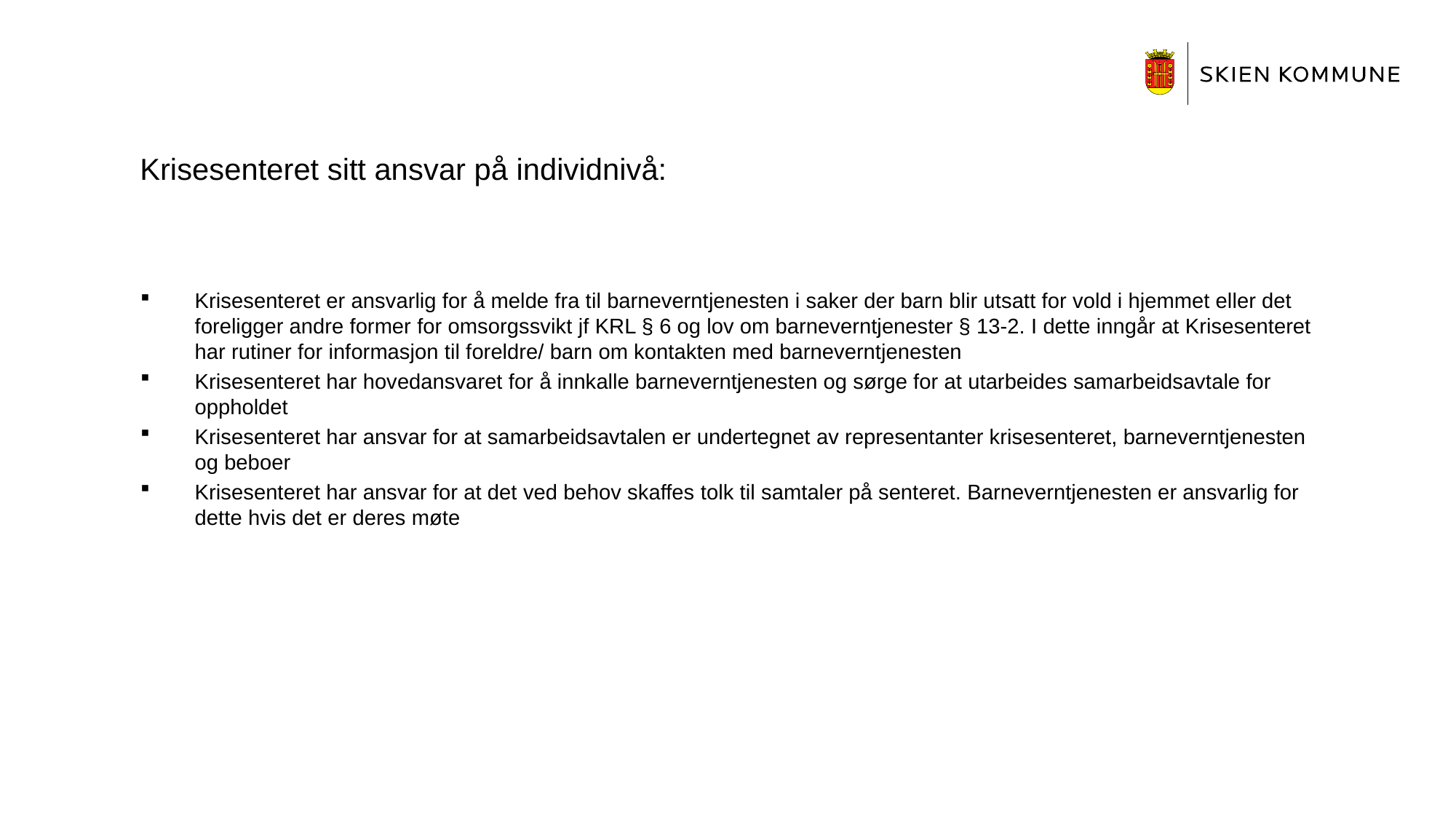

# Krisesenteret sitt ansvar på individnivå:
Krisesenteret er ansvarlig for å melde fra til barneverntjenesten i saker der barn blir utsatt for vold i hjemmet eller det foreligger andre former for omsorgssvikt jf KRL § 6 og lov om barneverntjenester § 13-2. I dette inngår at Krisesenteret har rutiner for informasjon til foreldre/ barn om kontakten med barneverntjenesten
Krisesenteret har hovedansvaret for å innkalle barneverntjenesten og sørge for at utarbeides samarbeidsavtale for oppholdet
Krisesenteret har ansvar for at samarbeidsavtalen er undertegnet av representanter krisesenteret, barneverntjenesten og beboer
Krisesenteret har ansvar for at det ved behov skaffes tolk til samtaler på senteret. Barneverntjenesten er ansvarlig for dette hvis det er deres møte